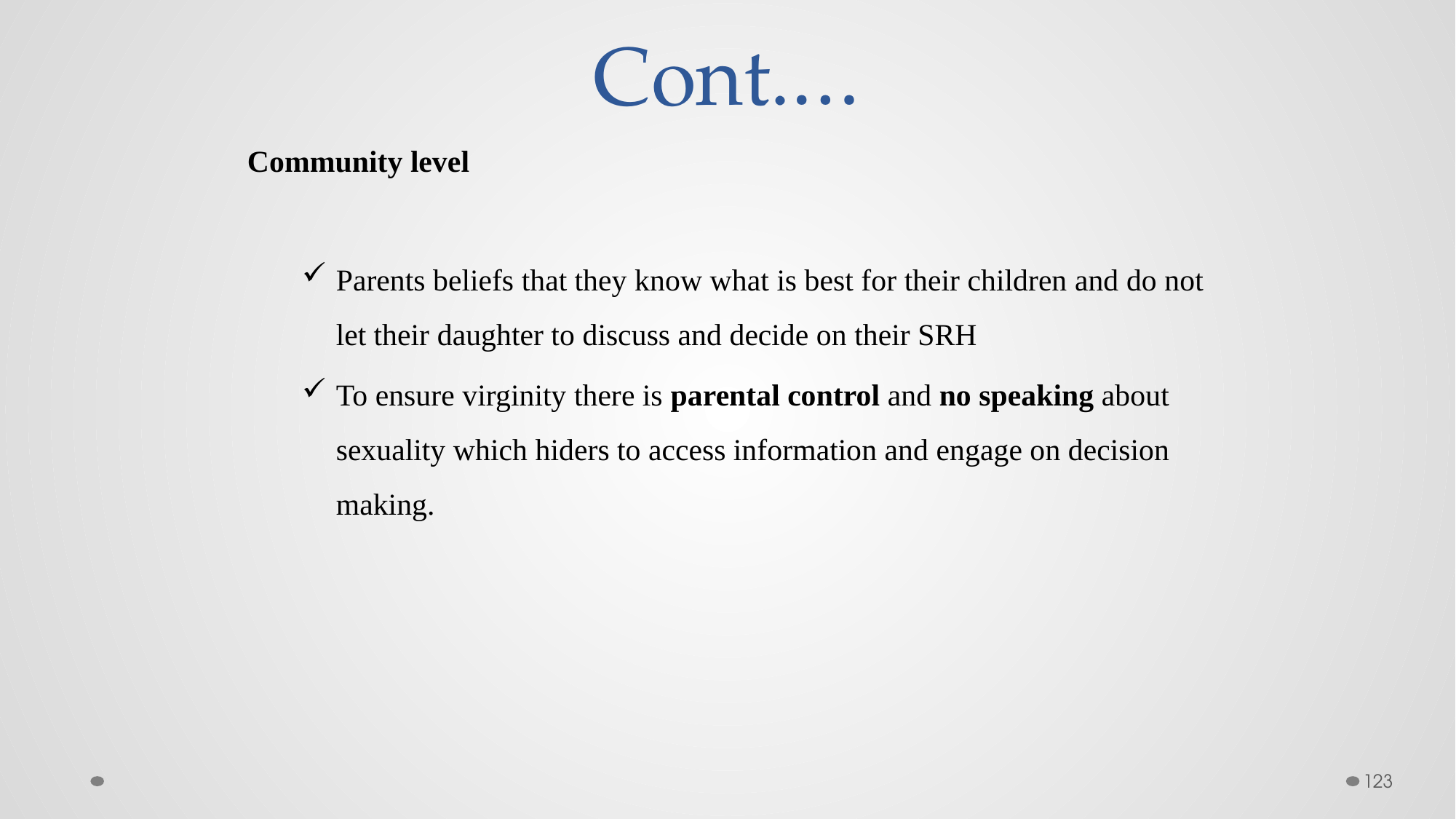

# Cont.…
Community level

Parents beliefs that they know what is best for their children and do not let their daughter to discuss and decide on their SRH
To ensure virginity there is parental control and no speaking about sexuality which hiders to access information and engage on decision making.

123